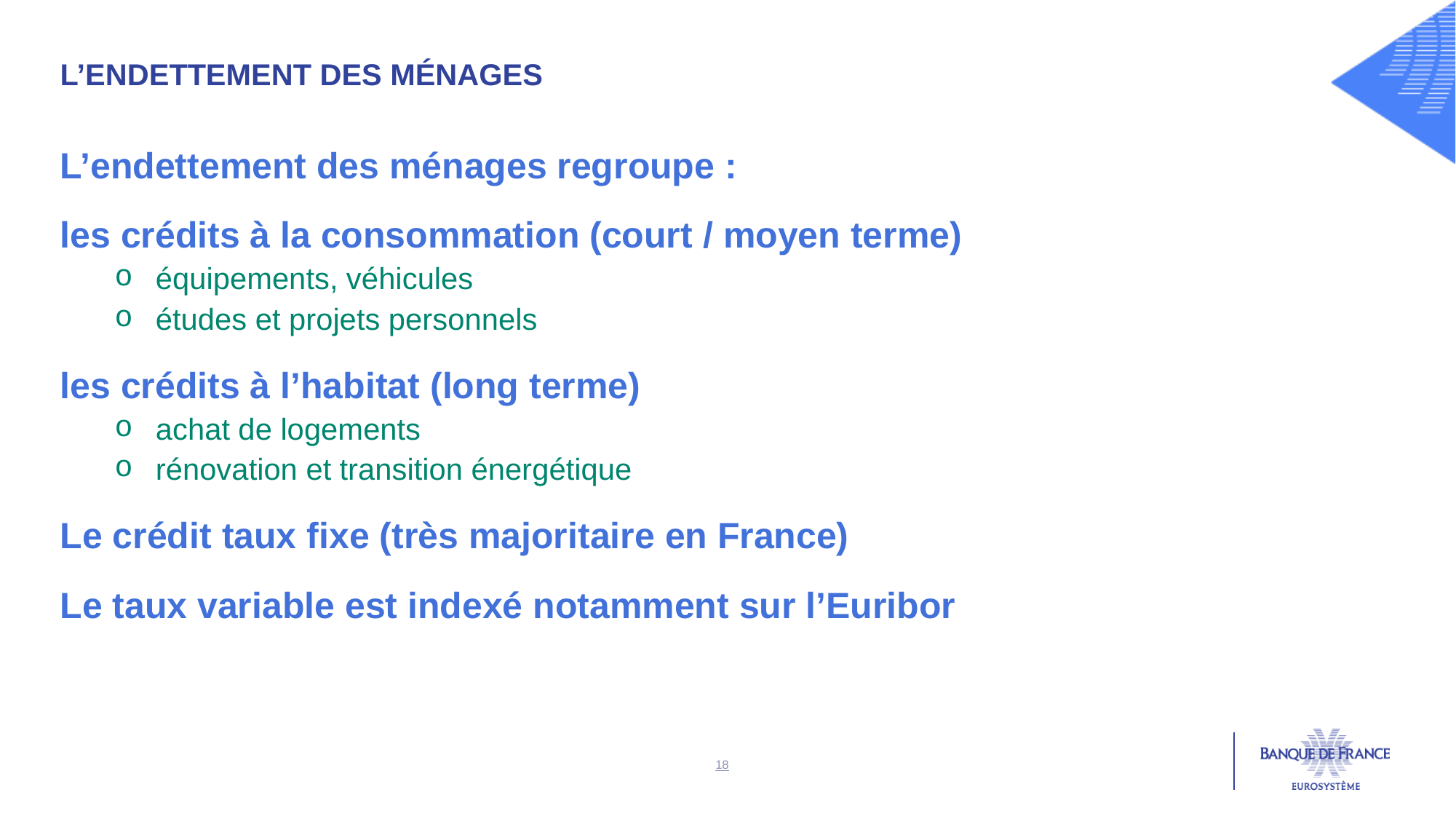

L’endettement des ménages
L’endettement des ménages regroupe :
les crédits à la consommation (court / moyen terme)
équipements, véhicules
études et projets personnels
les crédits à l’habitat (long terme)
achat de logements
rénovation et transition énergétique
Le crédit taux fixe (très majoritaire en France)
Le taux variable est indexé notamment sur l’Euribor
18